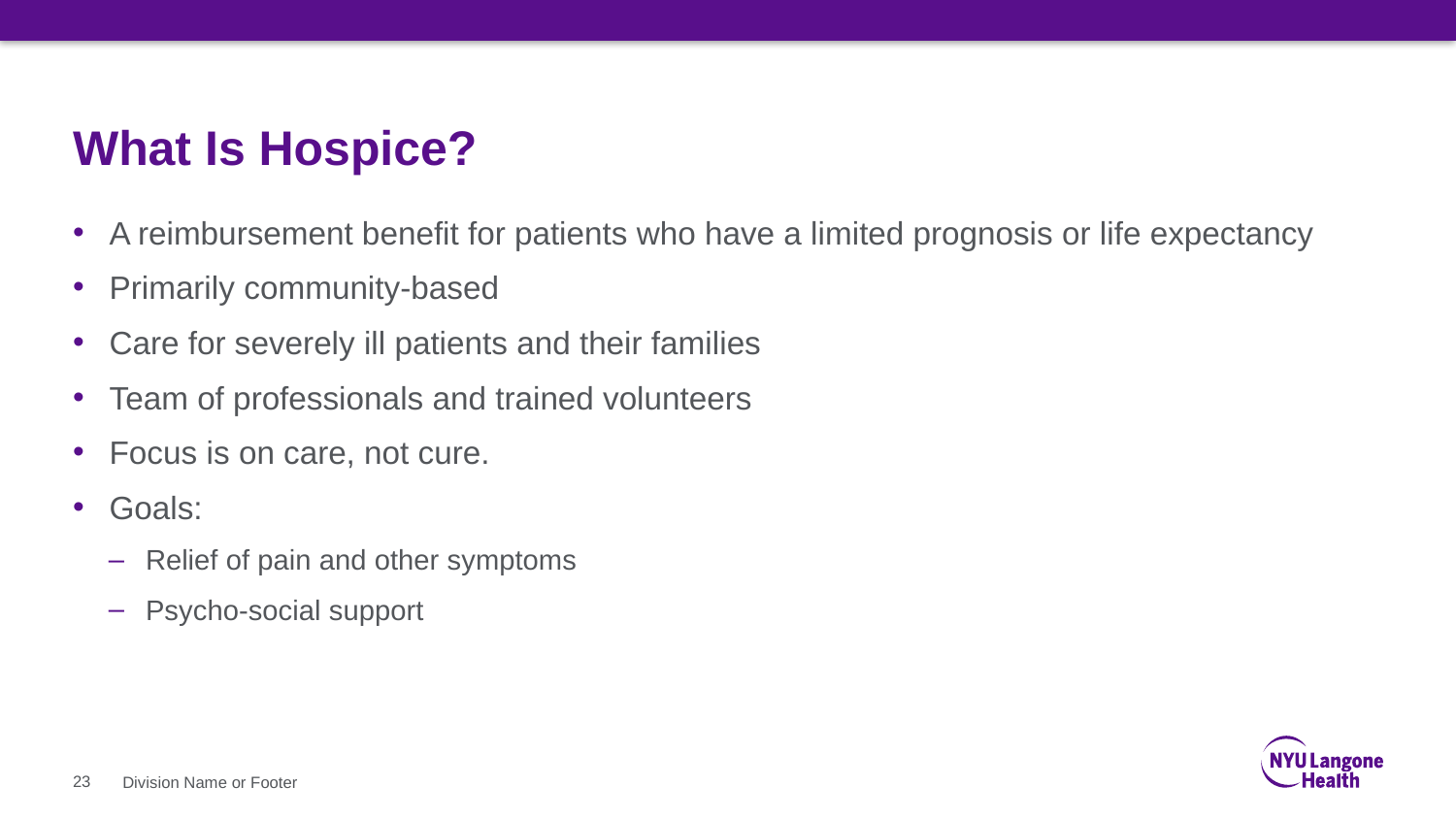

# What Is Hospice?
A reimbursement benefit for patients who have a limited prognosis or life expectancy
Primarily community-based
Care for severely ill patients and their families
Team of professionals and trained volunteers
Focus is on care, not cure.
Goals:
Relief of pain and other symptoms
Psycho-social support

23
Division Name or Footer